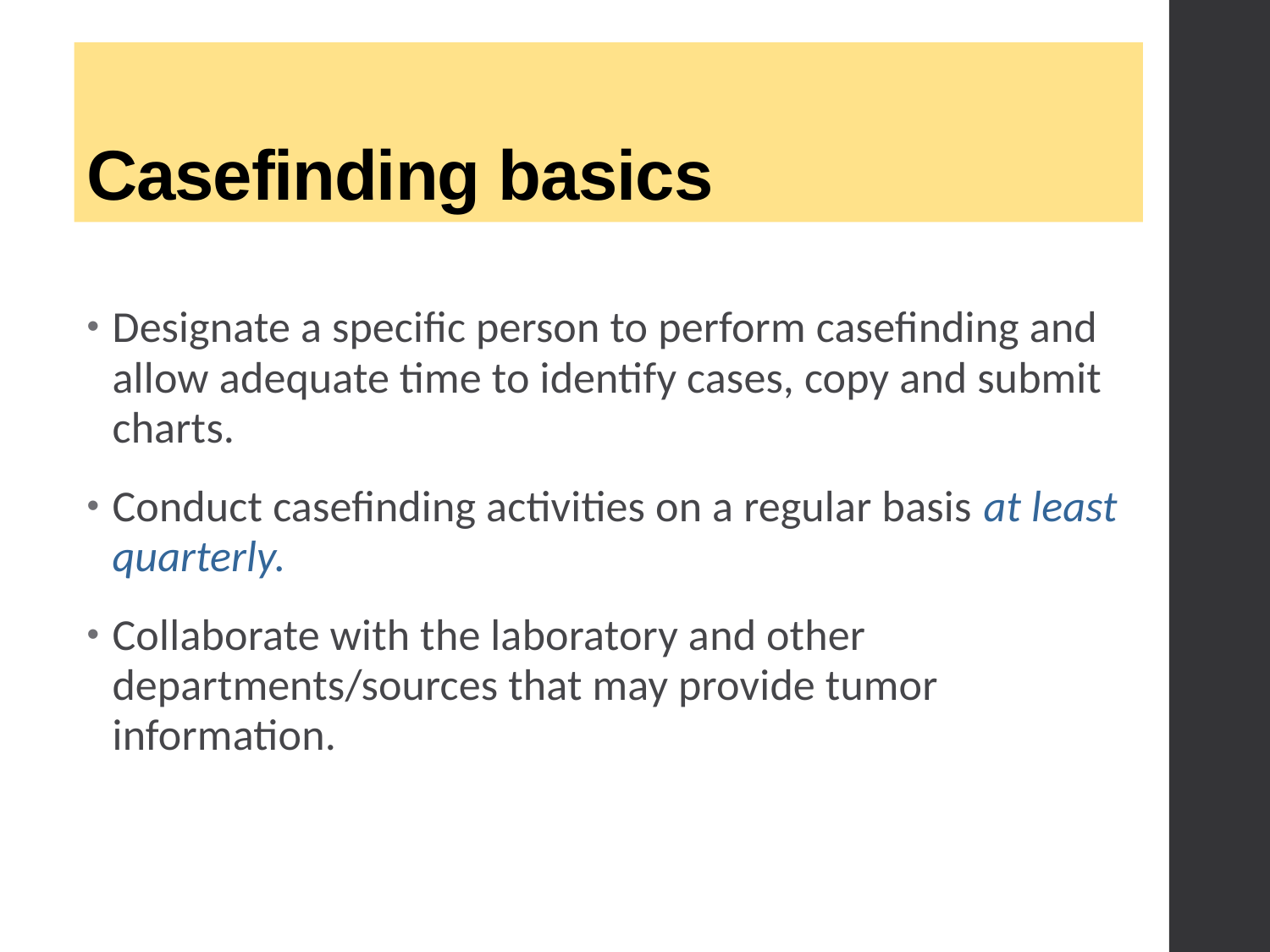

# Casefinding basics
Designate a specific person to perform casefinding and allow adequate time to identify cases, copy and submit charts.
Conduct casefinding activities on a regular basis at least quarterly.
Collaborate with the laboratory and other departments/sources that may provide tumor information.